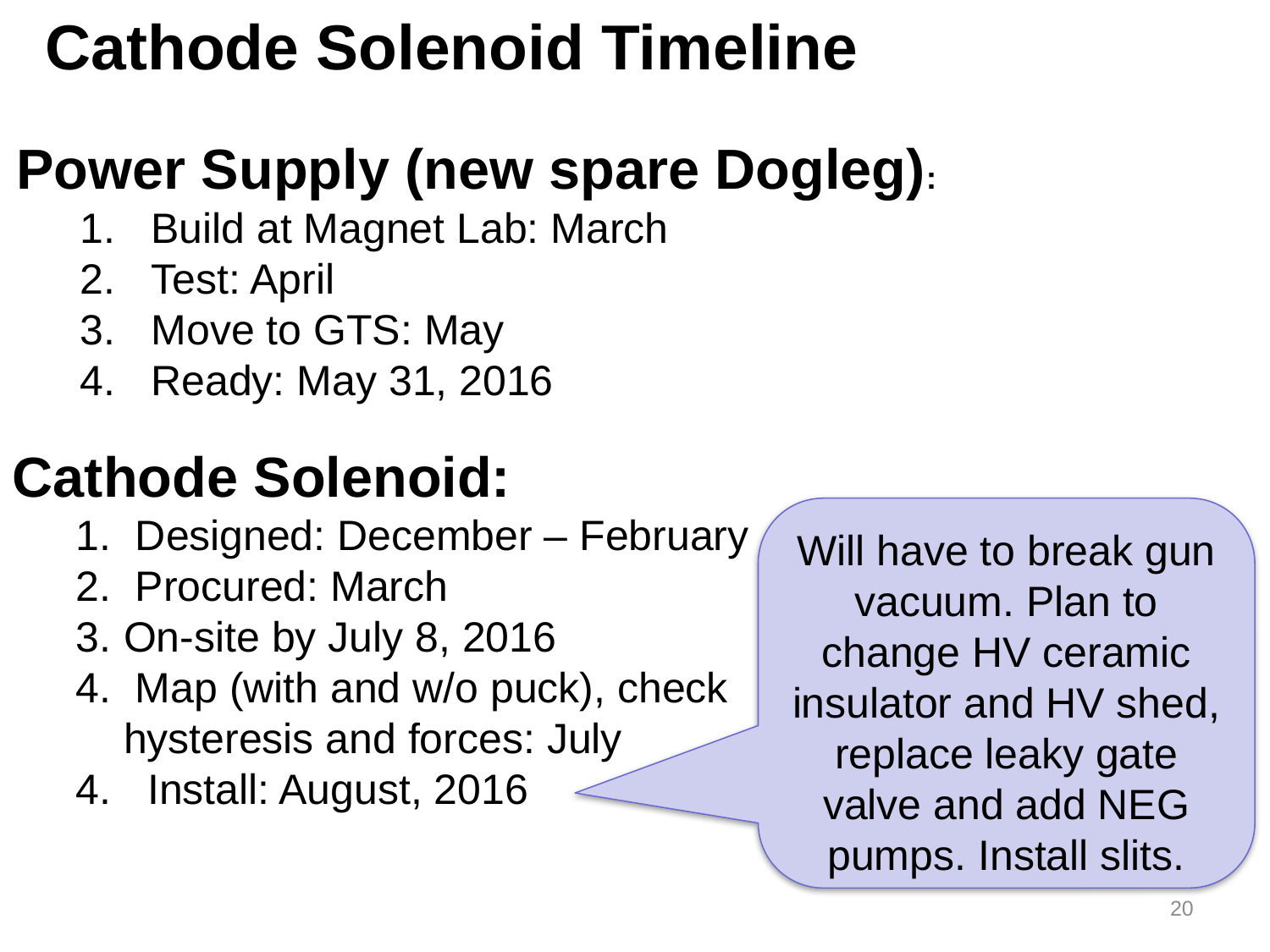

Cathode Solenoid Timeline
Power Supply (new spare Dogleg):
Build at Magnet Lab: March
Test: April
Move to GTS: May
Ready: May 31, 2016
Cathode Solenoid:
 Designed: December – February
 Procured: March
On-site by July 8, 2016
 Map (with and w/o puck), check hysteresis and forces: July
Install: August, 2016
Will have to break gun vacuum. Plan to change HV ceramic insulator and HV shed, replace leaky gate valve and add NEG pumps. Install slits.
20